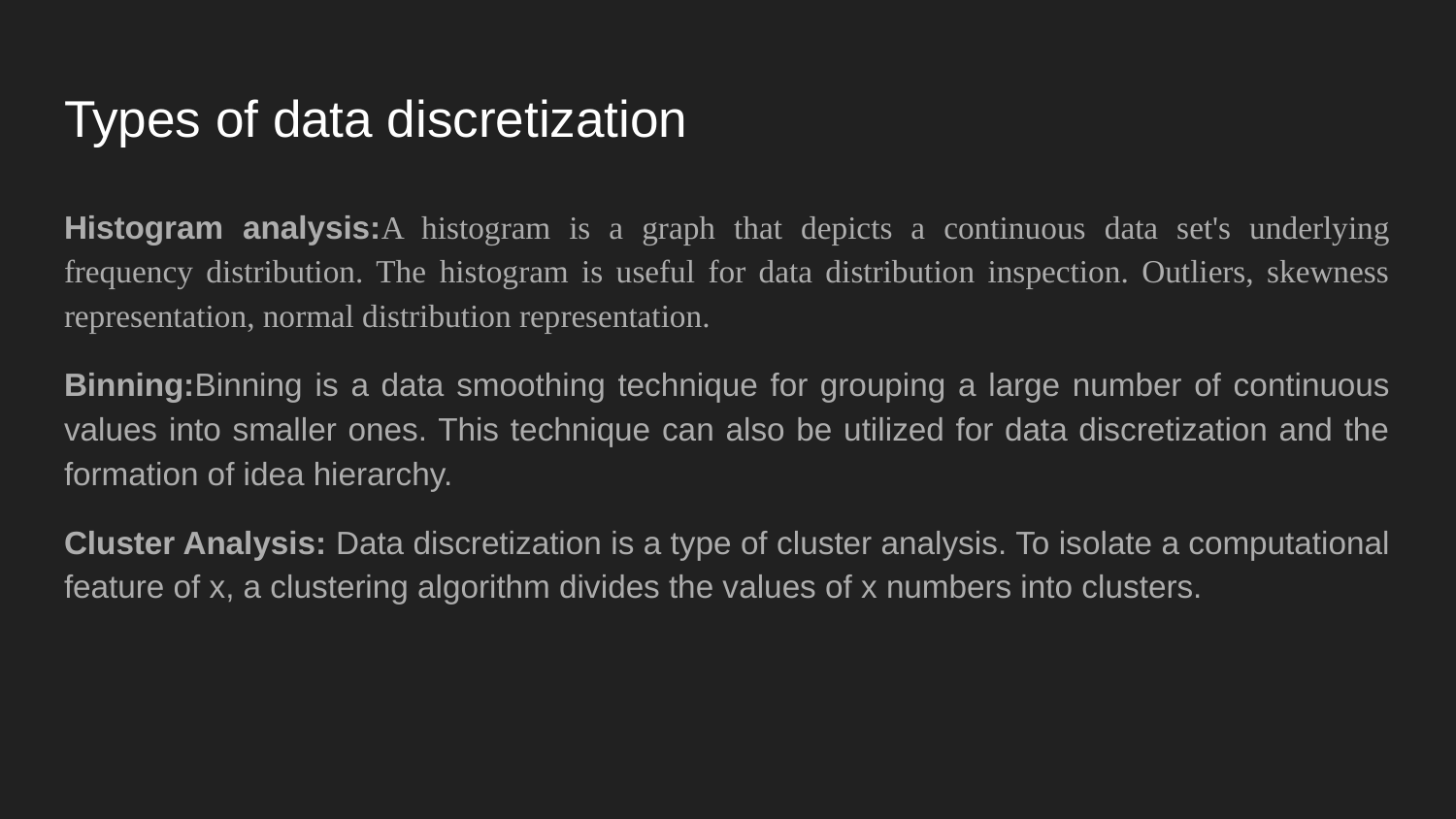

# Types of data discretization
Histogram analysis:A histogram is a graph that depicts a continuous data set's underlying frequency distribution. The histogram is useful for data distribution inspection. Outliers, skewness representation, normal distribution representation.
Binning:Binning is a data smoothing technique for grouping a large number of continuous values into smaller ones. This technique can also be utilized for data discretization and the formation of idea hierarchy.
Cluster Analysis: Data discretization is a type of cluster analysis. To isolate a computational feature of x, a clustering algorithm divides the values of x numbers into clusters.